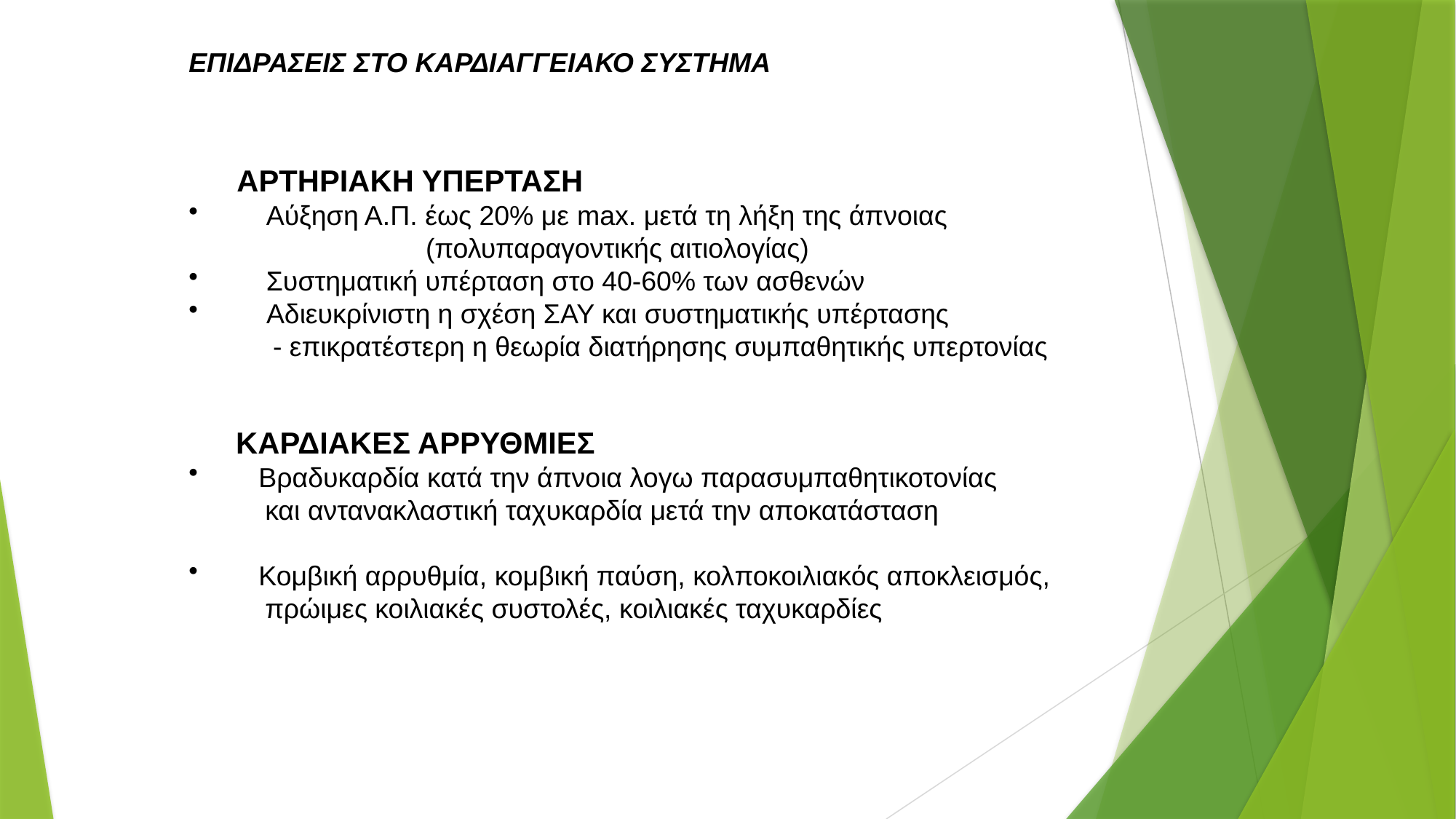

ΕΠΙΔΡΑΣΕΙΣ ΣΤΟ ΚΑΡΔΙΑΓΓΕΙΑΚΟ ΣΥΣΤΗΜΑ

        ΑΡΤΗΡΙΑΚΗ ΥΠΕΡΤΑΣΗ
   Αύξηση Α.Π. έως 20% με max. μετά τη λήξη της άπνοιας
                               (πολυπαραγοντικής αιτιολογίας)
   Συστηματική υπέρταση στο 40-60% των ασθενών
   Αδιευκρίνιστη η σχέση ΣΑΥ και συστηματικής υπέρτασης
           - επικρατέστερη η θεωρία διατήρησης συμπαθητικής υπερτονίας

       ΚΑΡΔΙΑΚΕΣ ΑΡΡΥΘΜΙΕΣ
  Βραδυκαρδία κατά την άπνοια λογω παρασυμπαθητικοτονίας
          και αντανακλαστική ταχυκαρδία μετά την αποκατάσταση

  Κομβική αρρυθμία, κομβική παύση, κολποκοιλιακός αποκλεισμός,
          πρώιμες κοιλιακές συστολές, κοιλιακές ταχυκαρδίες